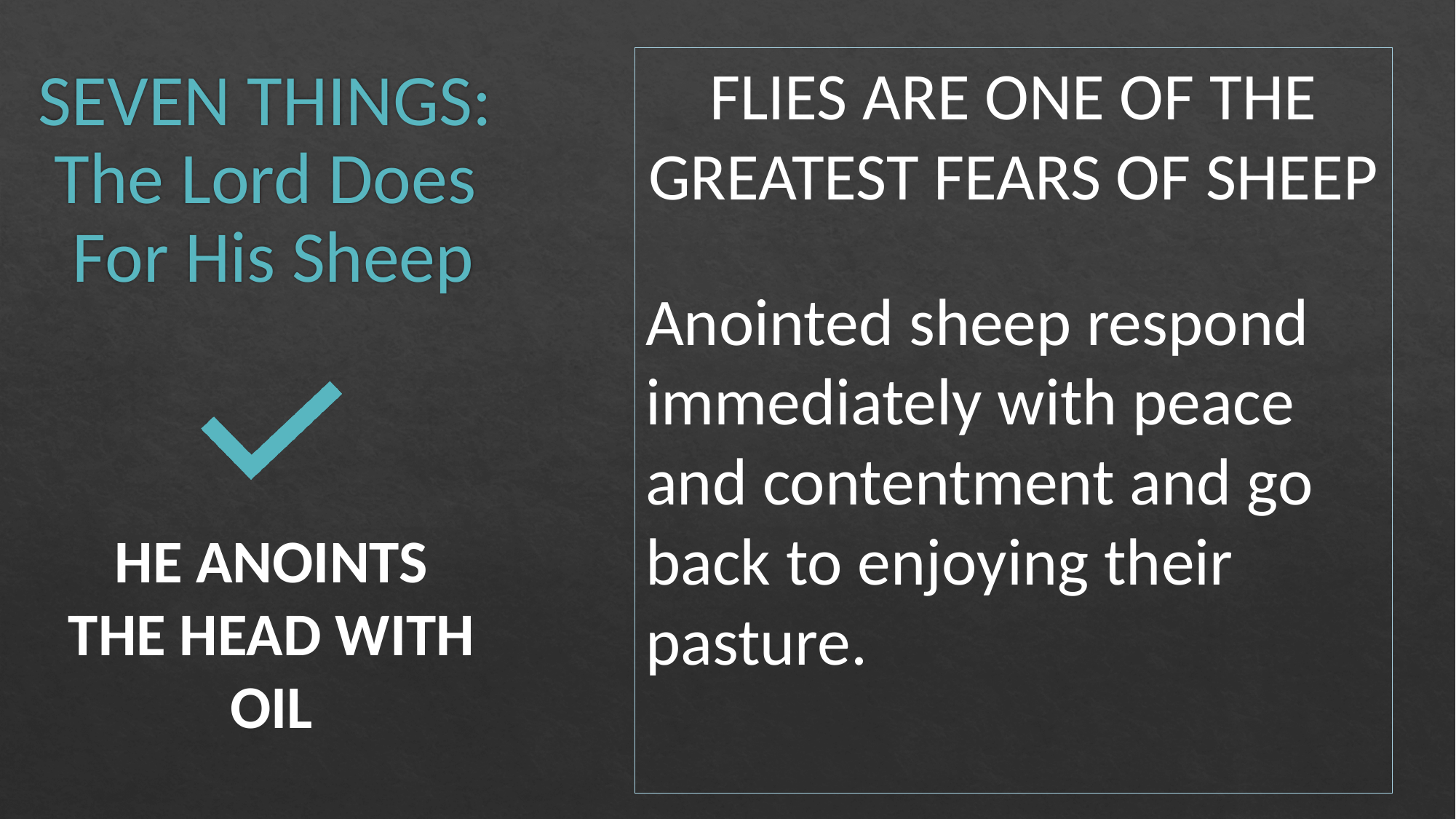

# SEVEN THINGS: The Lord Does For His Sheep
FLIES ARE ONE OF THE GREATEST FEARS OF SHEEP

Anointed sheep respond immediately with peace and contentment and go back to enjoying their pasture.

HE ANOINTS THE HEAD WITH OIL